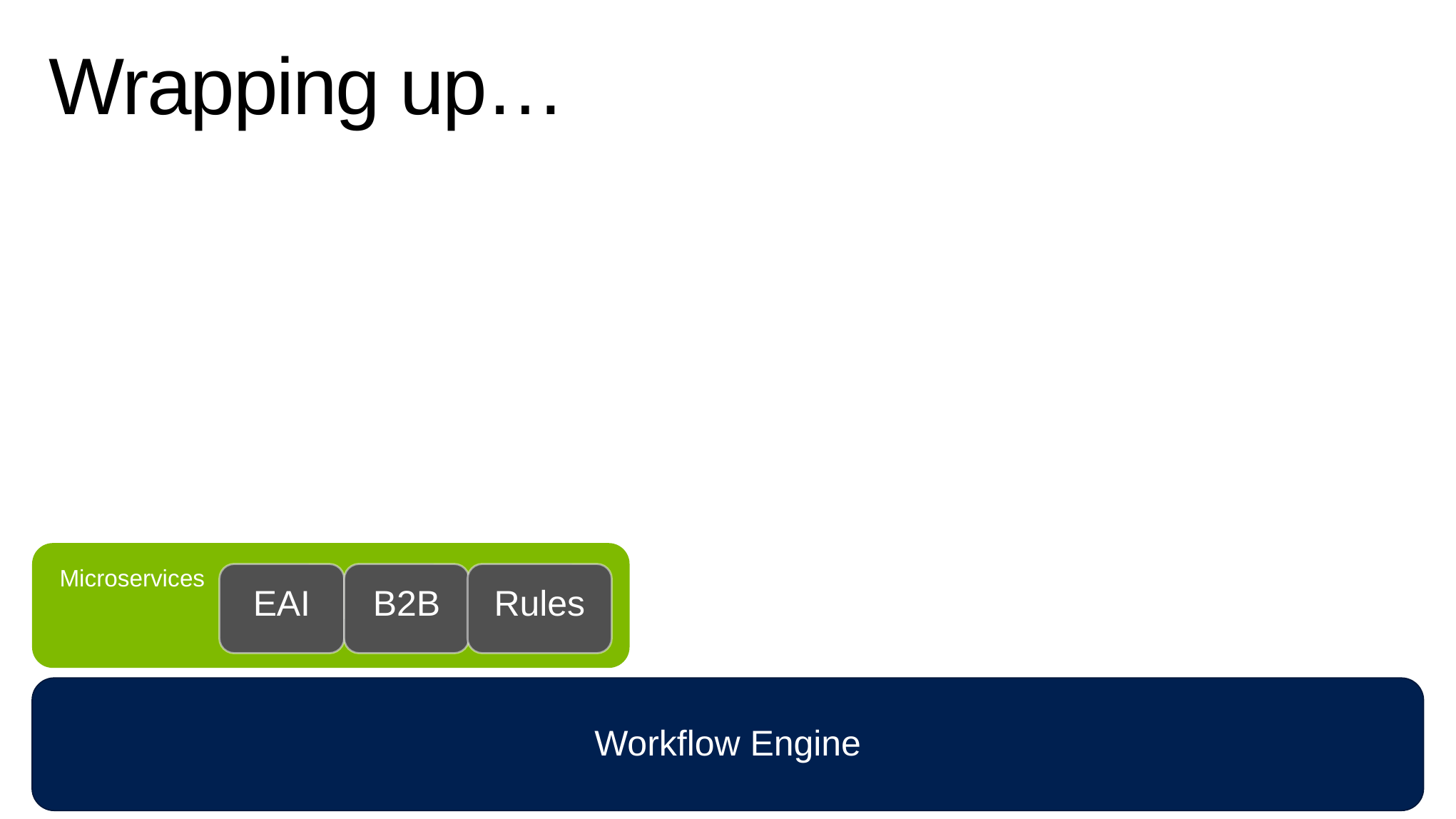

# Wrapping up…
Microservices
EAI
B2B
Rules
Workflow Engine